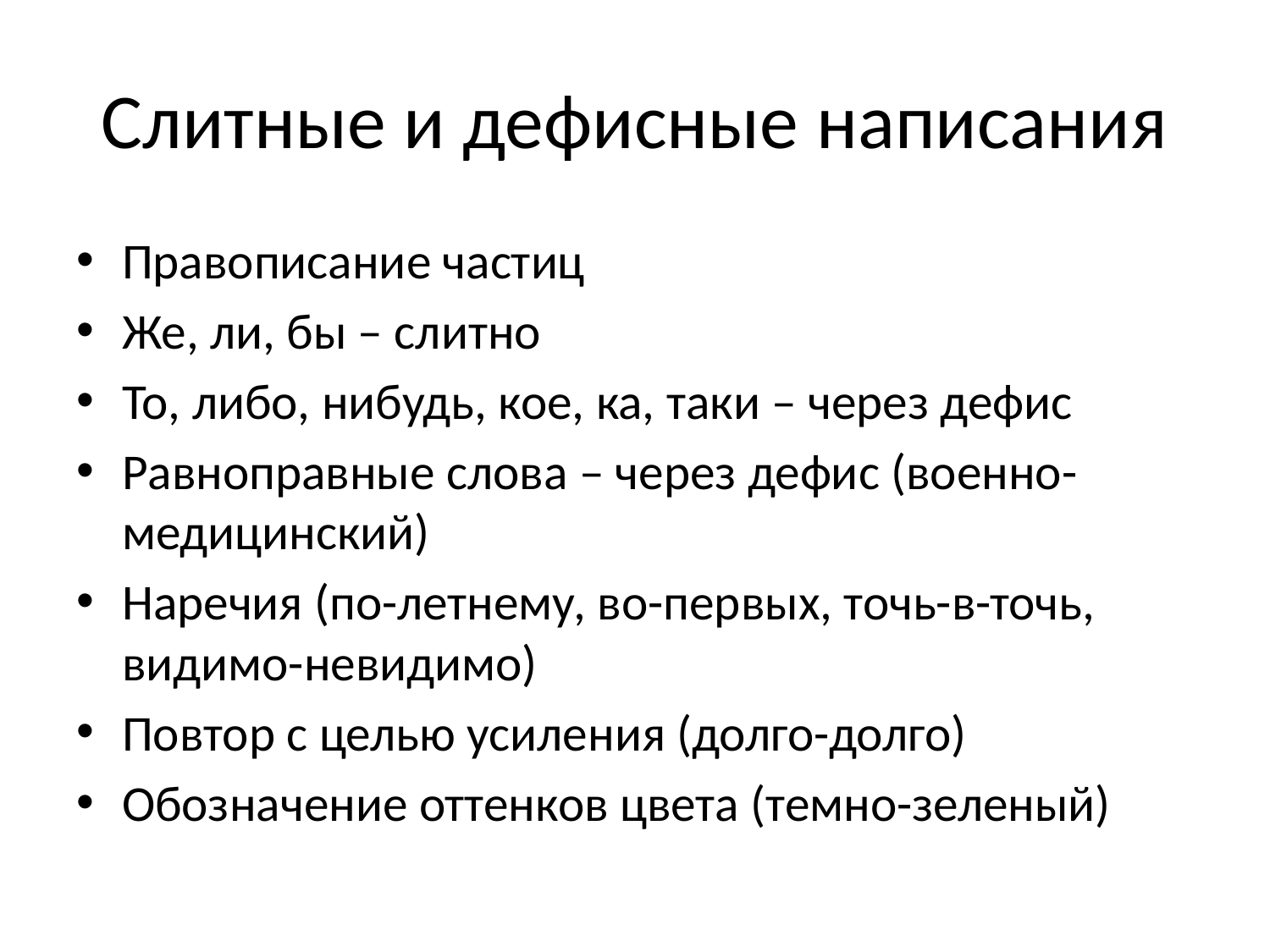

# Слитные и дефисные написания
Правописание частиц
Же, ли, бы – слитно
То, либо, нибудь, кое, ка, таки – через дефис
Равноправные слова – через дефис (военно-медицинский)
Наречия (по-летнему, во-первых, точь-в-точь, видимо-невидимо)
Повтор с целью усиления (долго-долго)
Обозначение оттенков цвета (темно-зеленый)